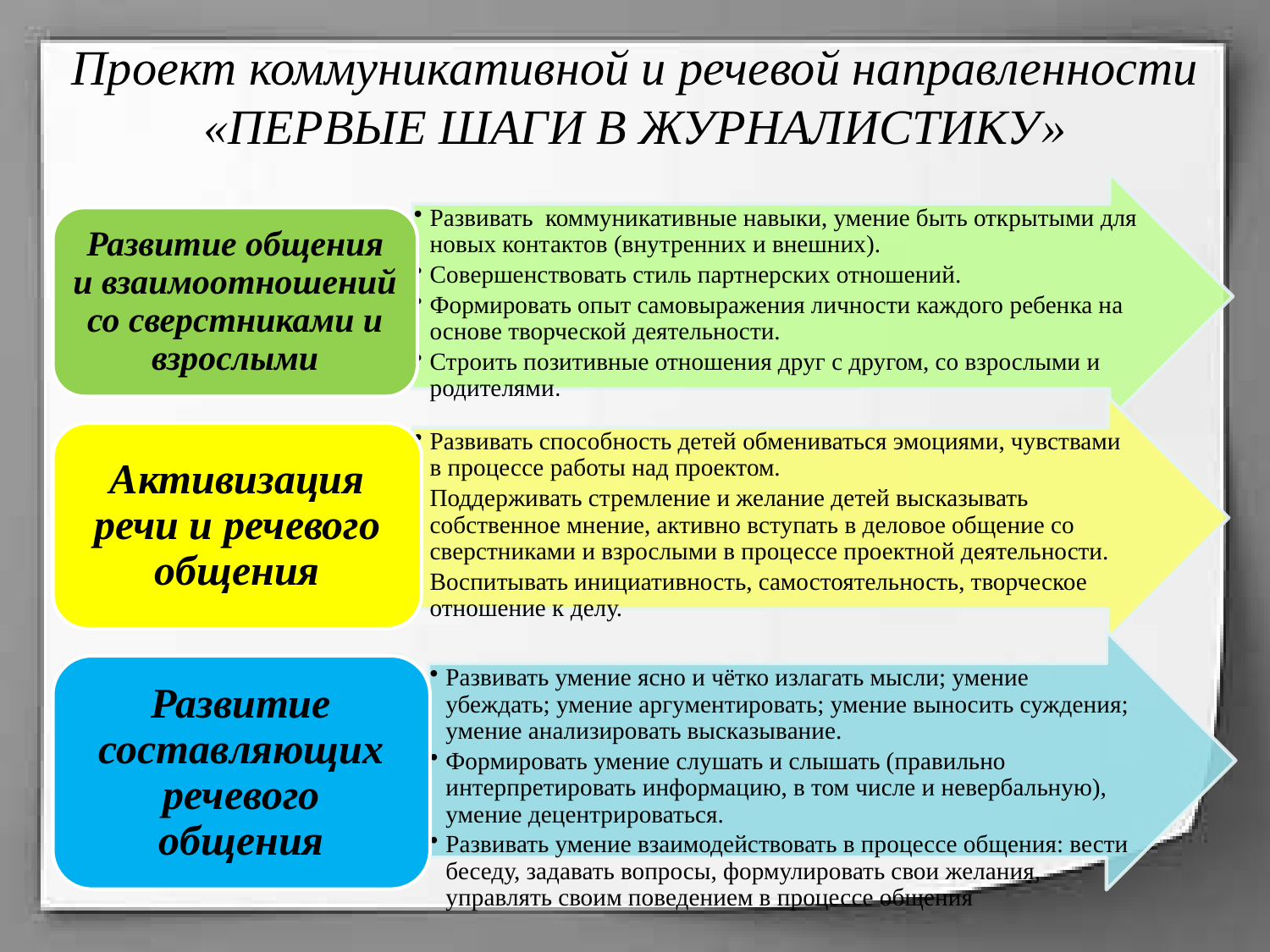

Проект коммуникативной и речевой направленности
«ПЕРВЫЕ ШАГИ В ЖУРНАЛИСТИКУ»
Развивать  коммуникативные навыки, умение быть открытыми для новых контактов (внутренних и внешних).
Совершенствовать стиль партнерских отношений.
Формировать опыт самовыражения личности каждого ребенка на основе творческой деятельности.
Строить позитивные отношения друг с другом, со взрослыми и родителями.
Развитие общения и взаимоотношений со сверстниками и взрослыми
Развивать способность детей обмениваться эмоциями, чувствами в процессе работы над проектом.
Поддерживать стремление и желание детей высказывать собственное мнение, активно вступать в деловое общение со сверстниками и взрослыми в процессе проектной деятельности.
Воспитывать инициативность, самостоятельность, творческое отношение к делу.
Активизация речи и речевого общения
Развивать умение ясно и чётко излагать мысли; умение убеждать; умение аргументировать; умение выносить суждения; умение анализировать высказывание.
Формировать умение слушать и слышать (правильно интерпретировать информацию, в том числе и невербальную), умение децентрироваться.
Развивать умение взаимодействовать в процессе общения: вести беседу, задавать вопросы, формулировать свои желания, управлять своим поведением в процессе общения
Развитие составляющих речевого общения